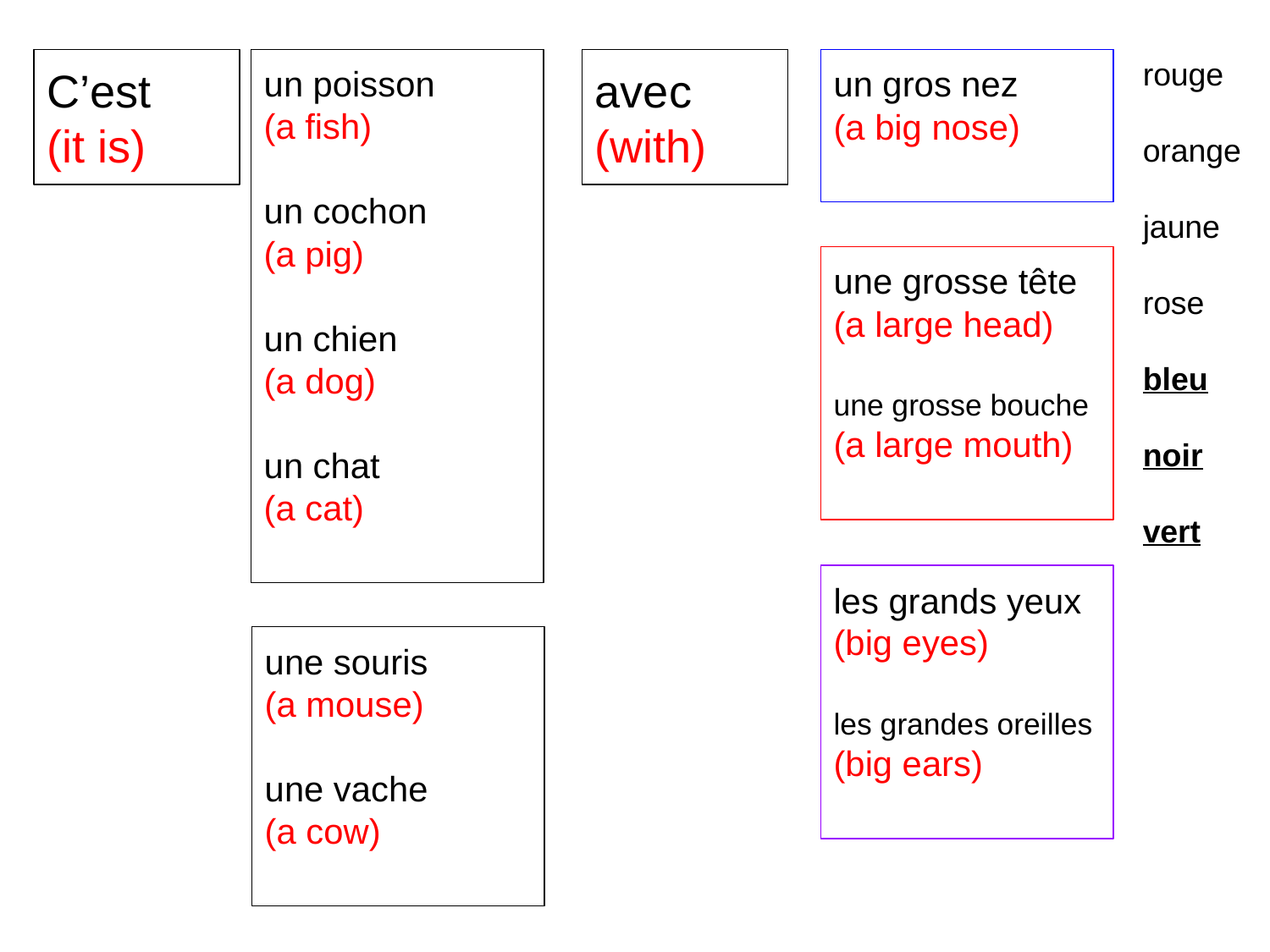

rouge

orange

jaune

rose

bleu

noir

vert

C’est
(it is)
un poisson
(a fish)

un cochon
(a pig)

un chien
(a dog)

un chat
(a cat)

avec
(with)
un gros nez
(a big nose)

une grosse tête
(a large head)

une grosse bouche
(a large mouth)

les grands yeux
(big eyes)

les grandes oreilles
(big ears)

une souris
(a mouse)

une vache
(a cow)